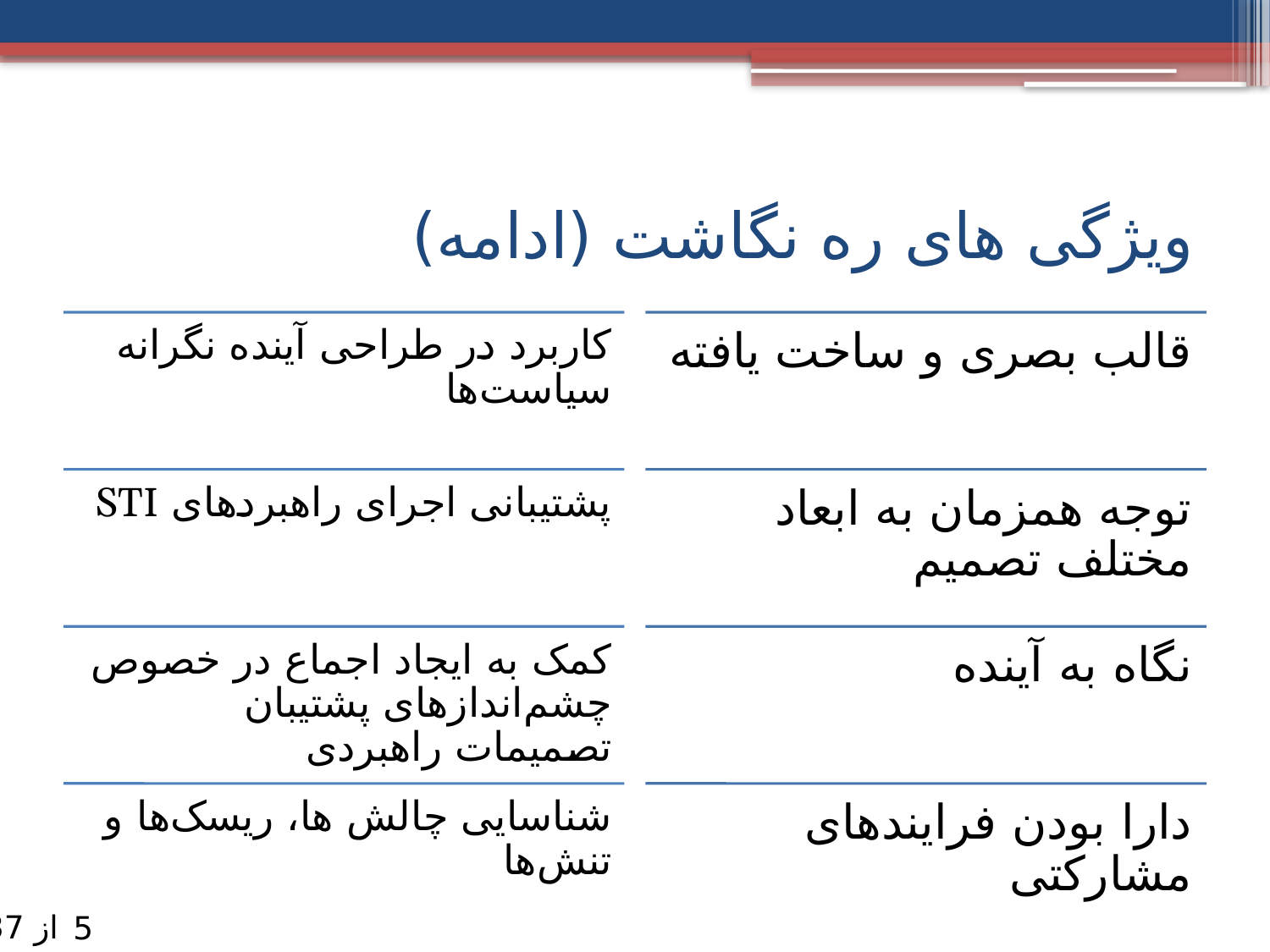

# ویژگی های ره نگاشت (ادامه)
کاربرد در طراحی آینده نگرانه سیاست‌ها
پشتیبانی اجرای راهبردهای STI
کمک به ایجاد اجماع در خصوص چشم‌اندازهای پشتیبان تصمیمات راهبردی
شناسایی چالش ها، ریسک‌ها و تنش‌ها
قالب بصری و ساخت یافته
توجه همزمان به ابعاد مختلف تصمیم
نگاه به آینده
دارا بودن فرایندهای مشارکتی
5
از 37